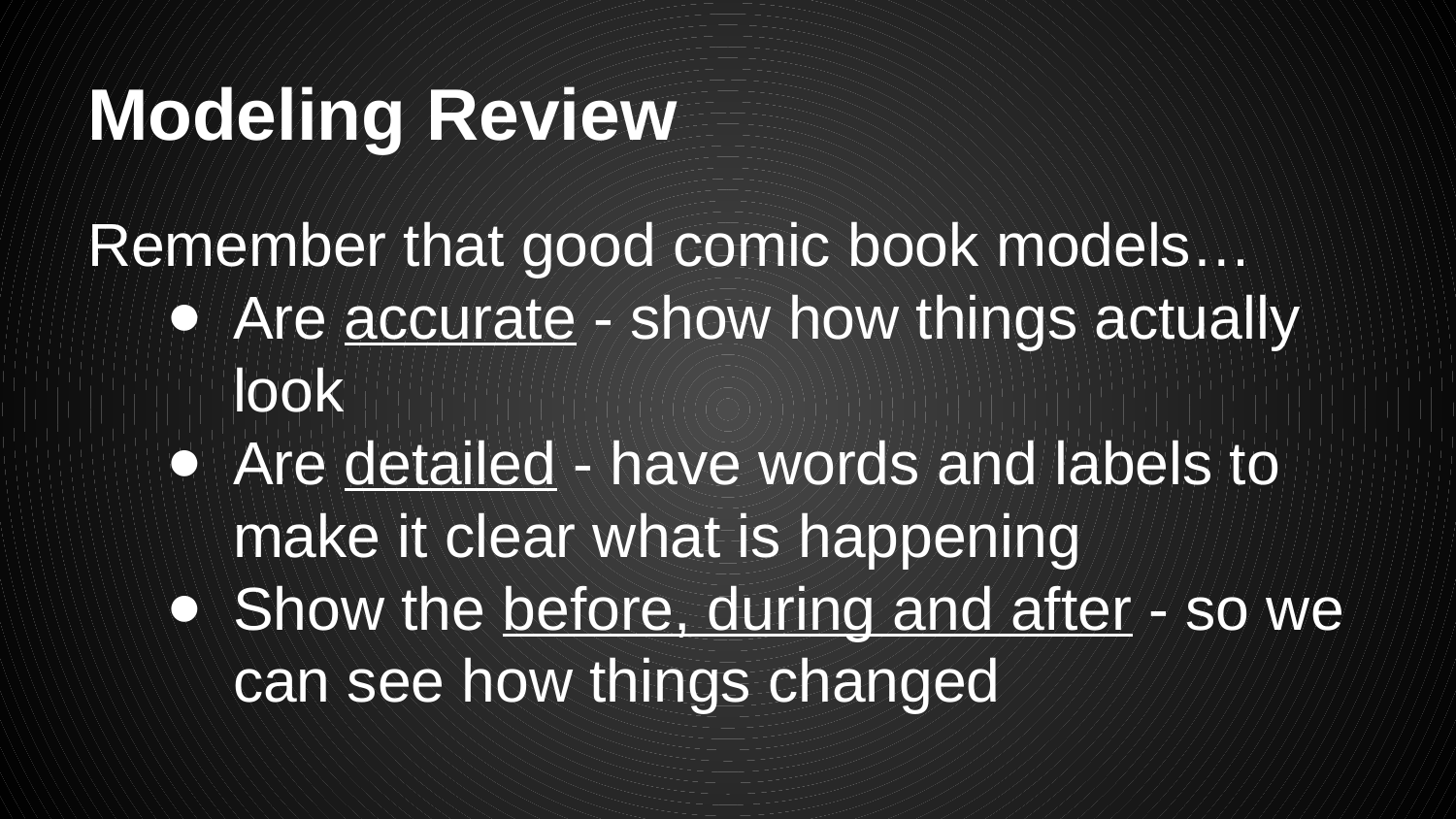

# Modeling Review
Remember that good comic book models…
Are accurate - show how things actually look
Are detailed - have words and labels to make it clear what is happening
Show the before, during and after - so we can see how things changed